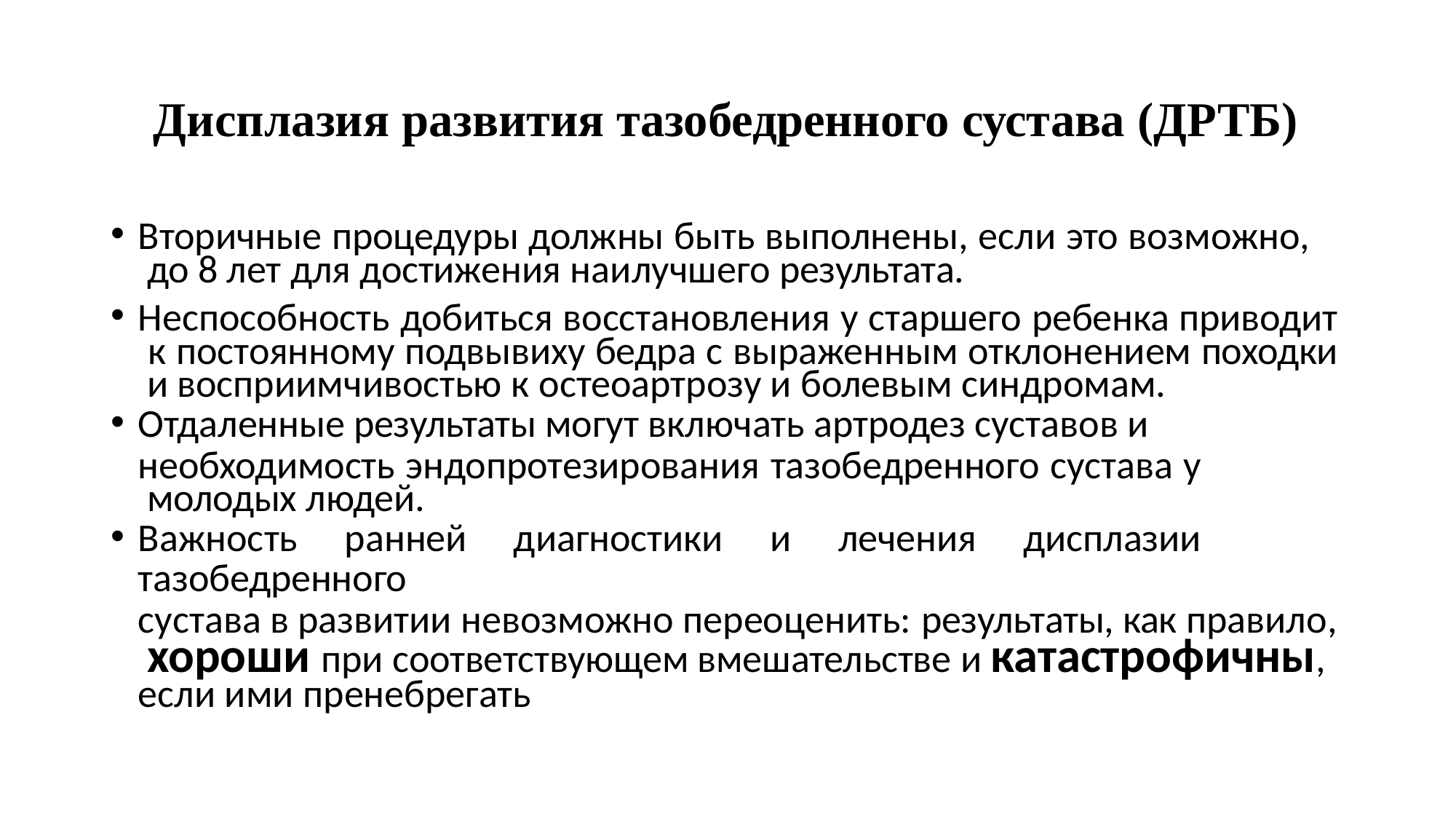

# Дисплазия развития тазобедренного сустава (ДРТБ)
Вторичные процедуры должны быть выполнены, если это возможно,  до 8 лет для достижения наилучшего результата.
Неспособность добиться восстановления у старшего ребенка приводит  к постоянному подвывиху бедра с выраженным отклонением походки  и восприимчивостью к остеоартрозу и болевым синдромам.
Отдаленные результаты могут включать артродез суставов и
необходимость эндопротезирования тазобедренного сустава у  молодых людей.
Важность ранней диагностики и лечения дисплазии тазобедренного
сустава в развитии невозможно переоценить: результаты, как правило,  хороши при соответствующем вмешательстве и катастрофичны,  если ими пренебрегать